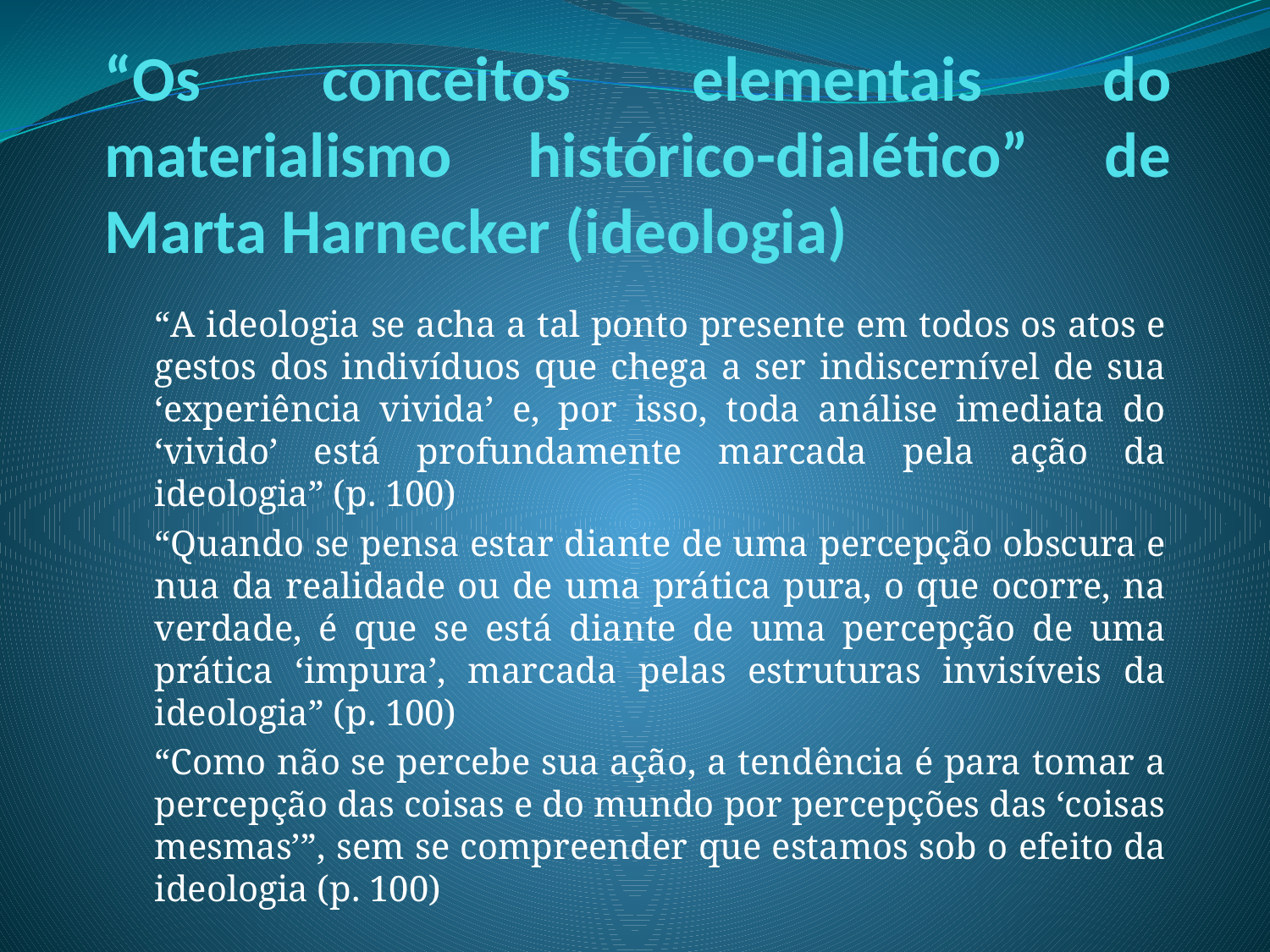

# “Os conceitos elementais do materialismo histórico-dialético” de Marta Harnecker (ideologia)
“A ideologia se acha a tal ponto presente em todos os atos e gestos dos indivíduos que chega a ser indiscernível de sua ‘experiência vivida’ e, por isso, toda análise imediata do ‘vivido’ está profundamente marcada pela ação da ideologia” (p. 100)
“Quando se pensa estar diante de uma percepção obscura e nua da realidade ou de uma prática pura, o que ocorre, na verdade, é que se está diante de uma percepção de uma prática ‘impura’, marcada pelas estruturas invisíveis da ideologia” (p. 100)
“Como não se percebe sua ação, a tendência é para tomar a percepção das coisas e do mundo por percepções das ‘coisas mesmas’”, sem se compreender que estamos sob o efeito da ideologia (p. 100)